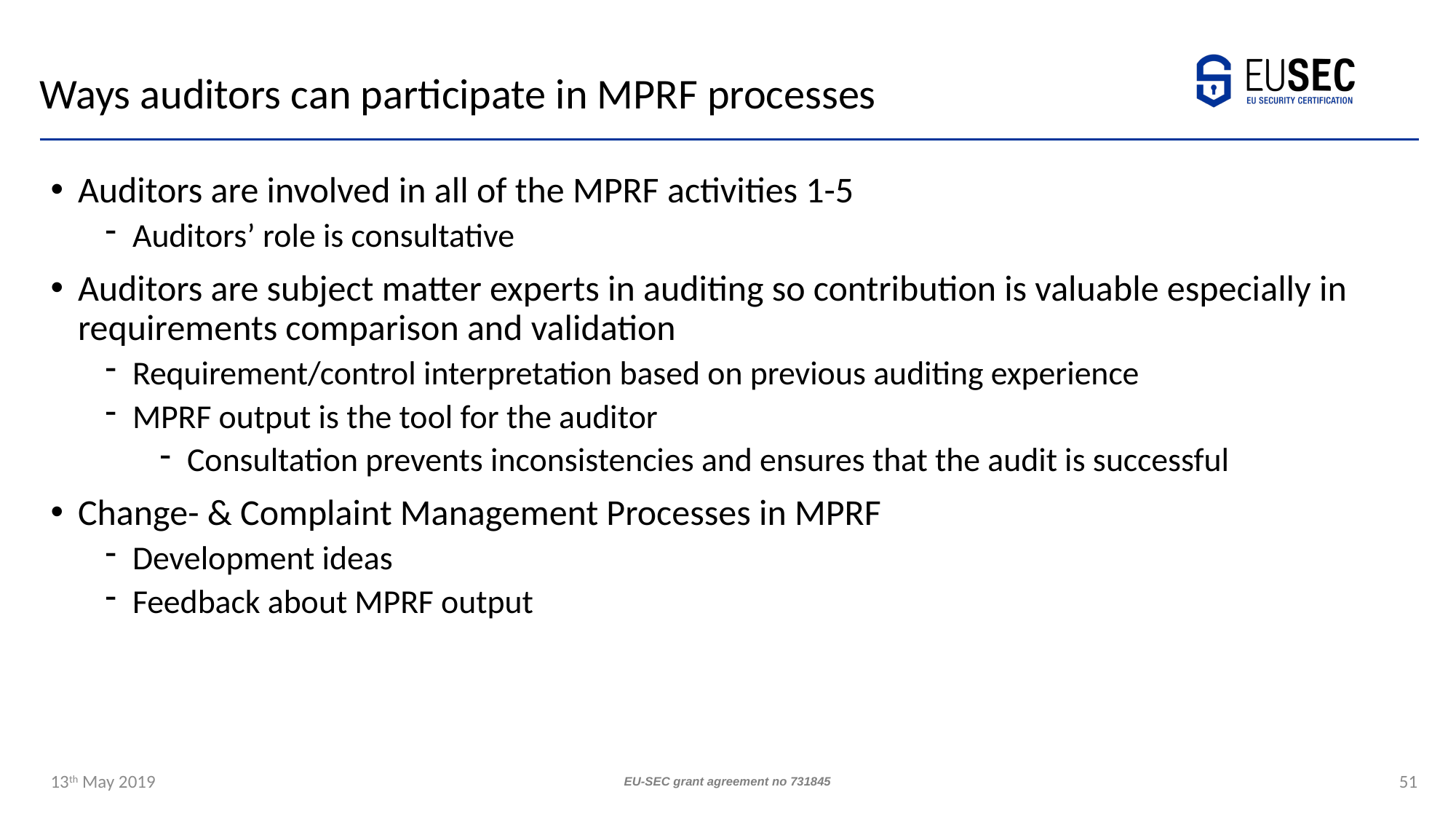

# Ways auditors can participate in MPRF processes
Auditors are involved in all of the MPRF activities 1-5
Auditors’ role is consultative
Auditors are subject matter experts in auditing so contribution is valuable especially in requirements comparison and validation
Requirement/control interpretation based on previous auditing experience
MPRF output is the tool for the auditor
Consultation prevents inconsistencies and ensures that the audit is successful
Change- & Complaint Management Processes in MPRF
Development ideas
Feedback about MPRF output
13th May 2019
EU-SEC grant agreement no 731845
51